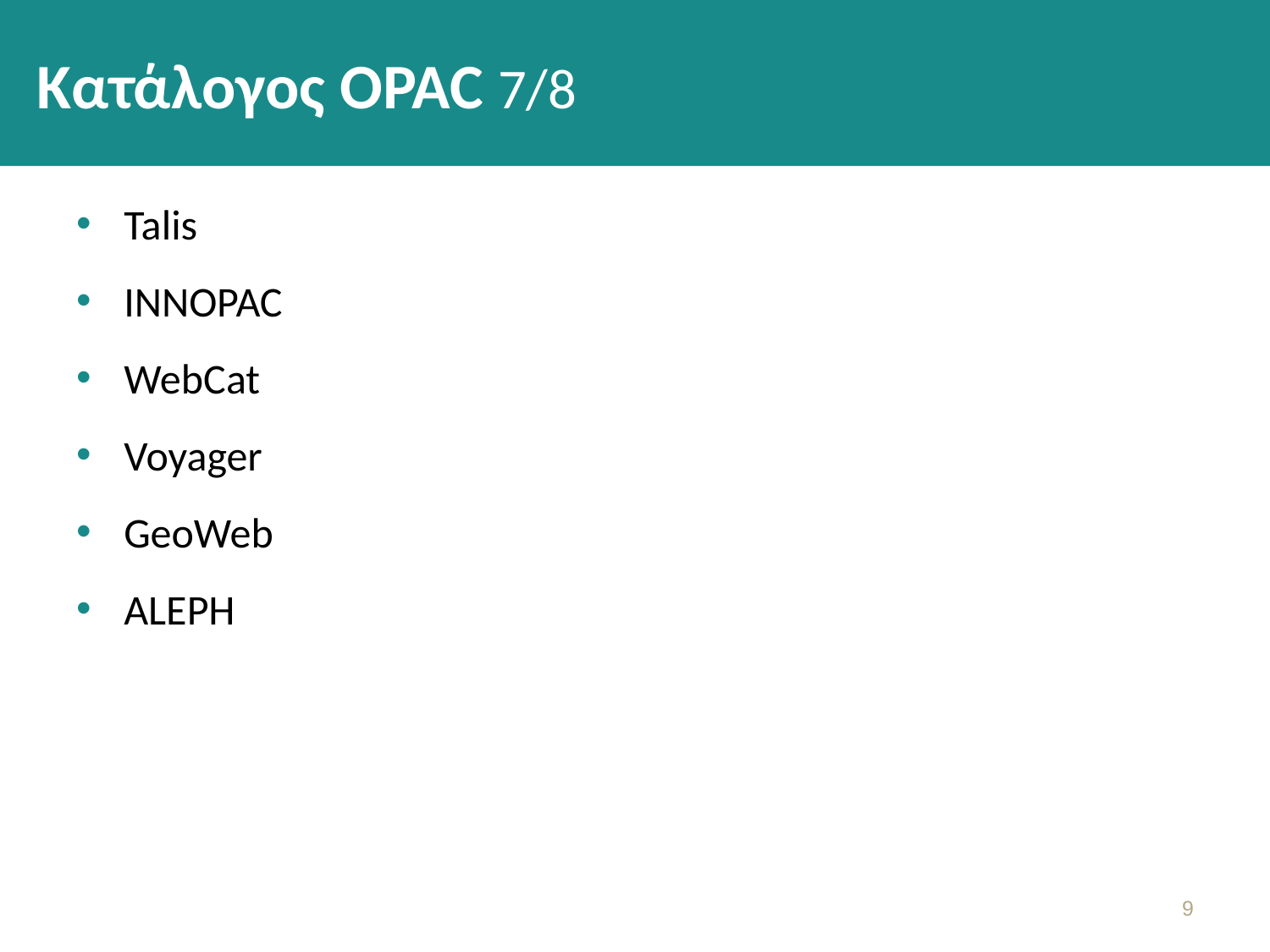

# Κατάλογος OPAC 7/8
Talis
INNOPAC
WebCat
Voyager
GeoWeb
ALEPH
9